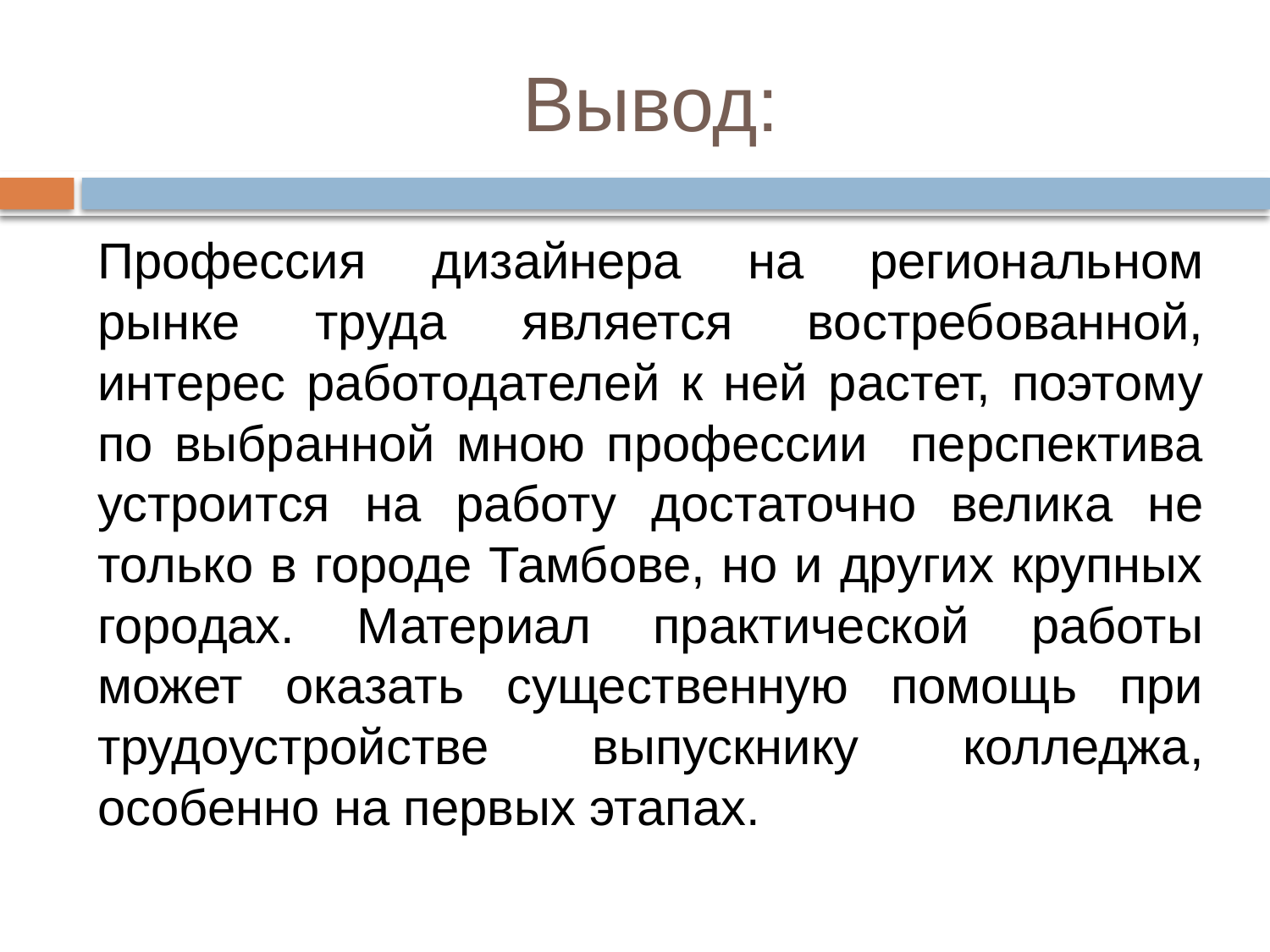

# Вывод:
Профессия дизайнера на региональном рынке труда является востребованной, интерес работодателей к ней растет, поэтому по выбранной мною профессии  перспектива устроится на работу достаточно велика не только в городе Тамбове, но и других крупных городах. Материал практической работы может оказать существенную помощь при трудоустройстве выпускнику колледжа, особенно на первых этапах.